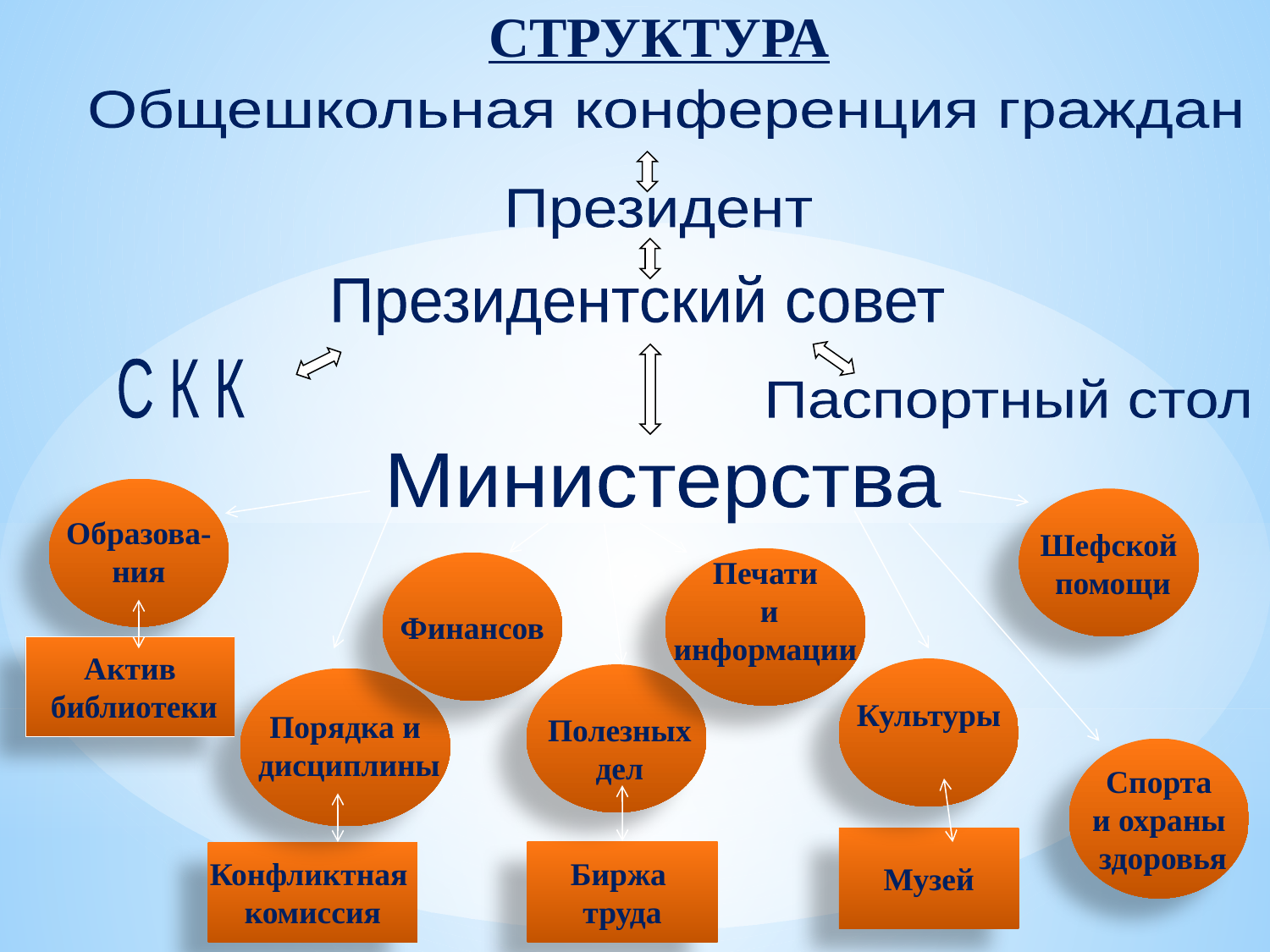

Президентский Совет

СТРУКТУРА
Общешкольная конференция граждан

Президент

Президентский совет

С К К
Паспортный стол
Министерства

Образова-
ния

Шефской
 помощи

Печати
 и
информации

Финансов

Актив
 библиотеки
Культуры

Порядка и
 дисциплины

Полезных дел
Спорта
и охраны
 здоровья

Музей

Биржа
труда

Конфликтная
комиссия